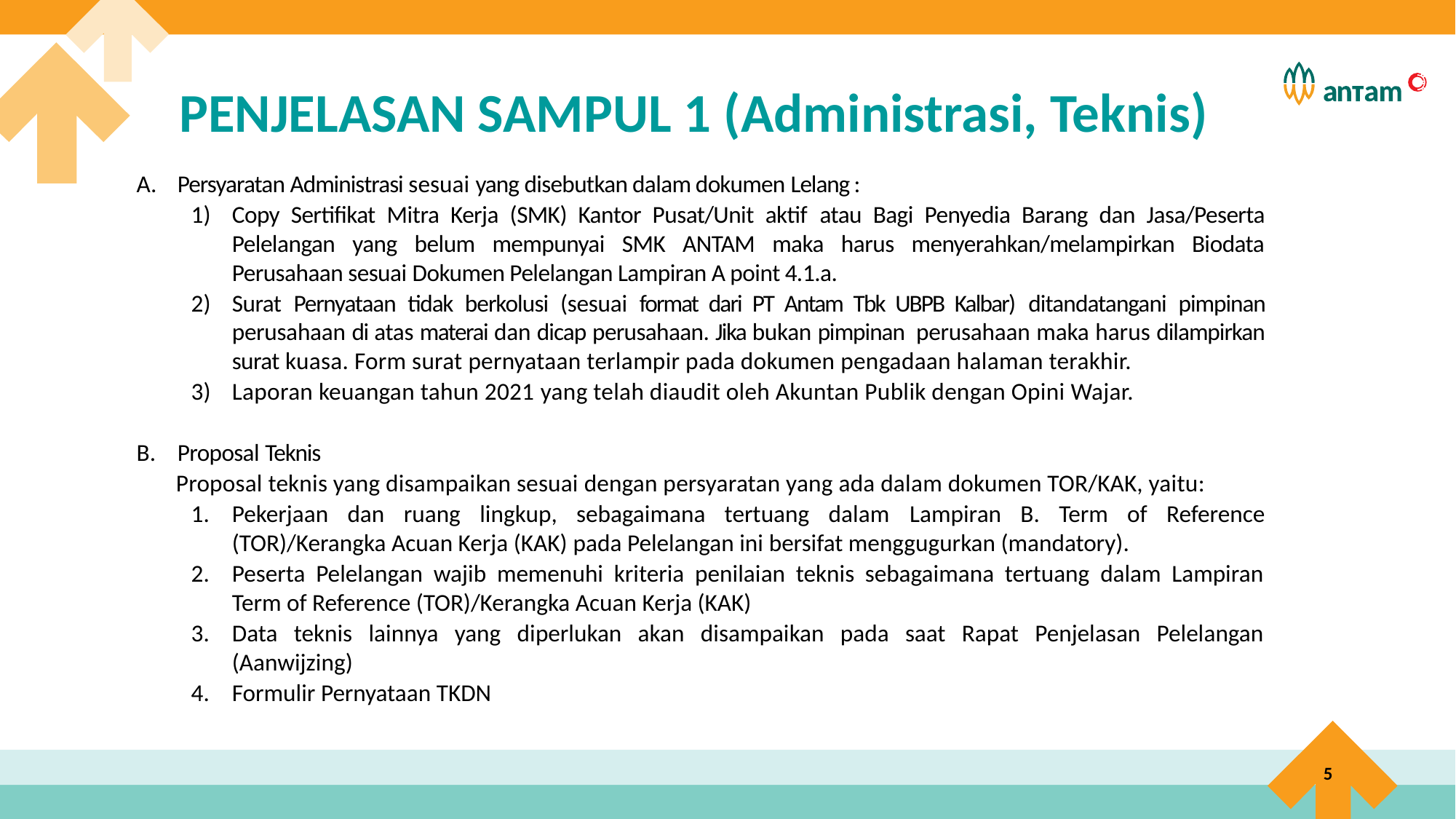

# PENJELASAN SAMPUL 1 (Administrasi, Teknis)
Persyaratan Administrasi sesuai yang disebutkan dalam dokumen Lelang :
Copy Sertifikat Mitra Kerja (SMK) Kantor Pusat/Unit aktif atau Bagi Penyedia Barang dan Jasa/Peserta Pelelangan yang belum mempunyai SMK ANTAM maka harus menyerahkan/melampirkan Biodata Perusahaan sesuai Dokumen Pelelangan Lampiran A point 4.1.a.
Surat Pernyataan tidak berkolusi (sesuai format dari PT Antam Tbk UBPB Kalbar) ditandatangani pimpinan perusahaan di atas materai dan dicap perusahaan. Jika bukan pimpinan  perusahaan maka harus dilampirkan surat kuasa. Form surat pernyataan terlampir pada dokumen pengadaan halaman terakhir.
Laporan keuangan tahun 2021 yang telah diaudit oleh Akuntan Publik dengan Opini Wajar.

Proposal Teknis
       Proposal teknis yang disampaikan sesuai dengan persyaratan yang ada dalam dokumen TOR/KAK, yaitu:
Pekerjaan dan ruang lingkup, sebagaimana tertuang dalam Lampiran B. Term of Reference (TOR)/Kerangka Acuan Kerja (KAK) pada Pelelangan ini bersifat menggugurkan (mandatory).
Peserta Pelelangan wajib memenuhi kriteria penilaian teknis sebagaimana tertuang dalam Lampiran Term of Reference (TOR)/Kerangka Acuan Kerja (KAK)
Data teknis lainnya yang diperlukan akan disampaikan pada saat Rapat Penjelasan Pelelangan (Aanwijzing)
Formulir Pernyataan TKDN
5